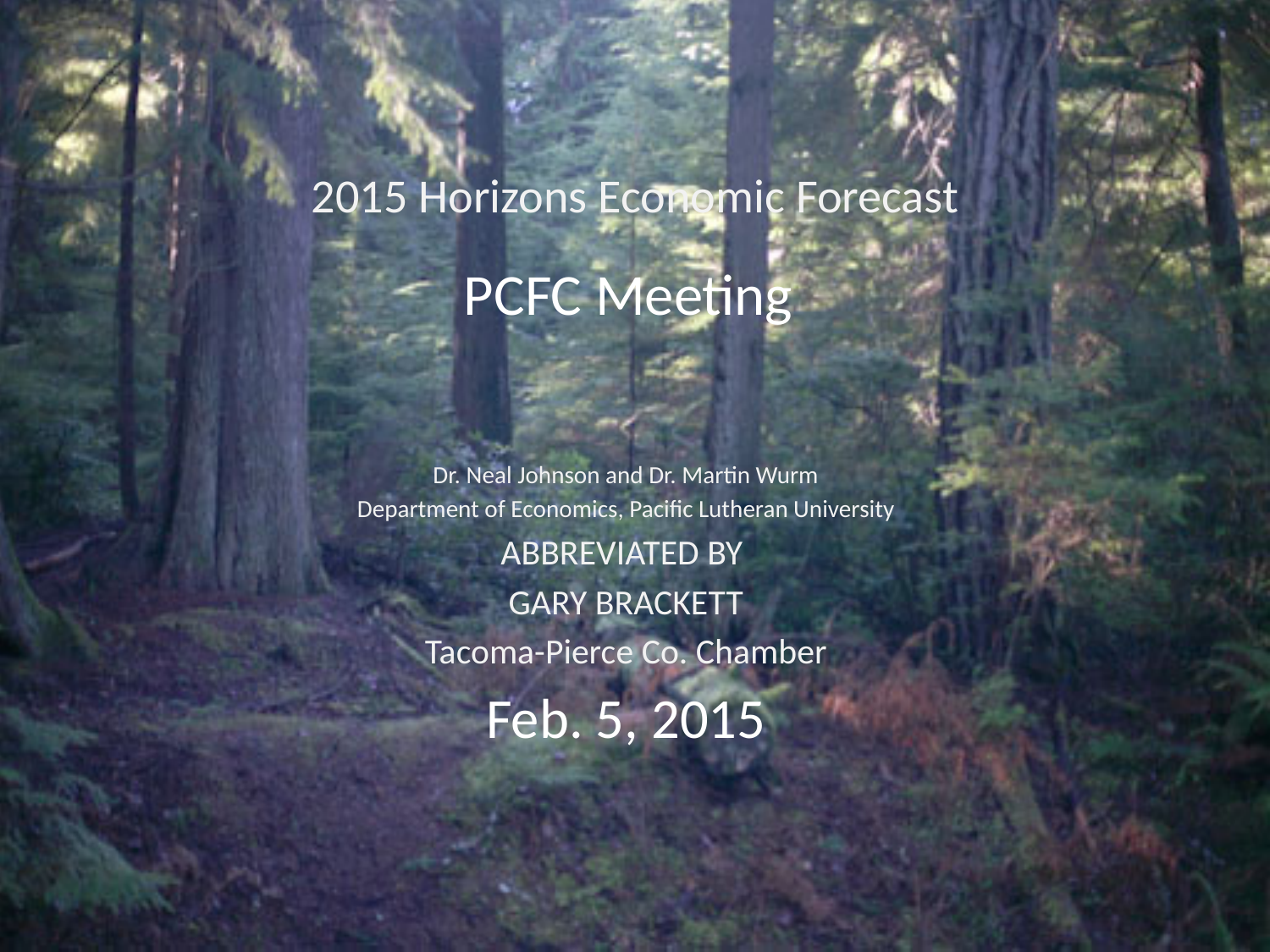

# 2015 Horizons Economic Forecast PCFC Meeting
Dr. Neal Johnson and Dr. Martin Wurm
Department of Economics, Pacific Lutheran University
ABBREVIATED BY
GARY BRACKETT
Tacoma-Pierce Co. Chamber
Feb. 5, 2015